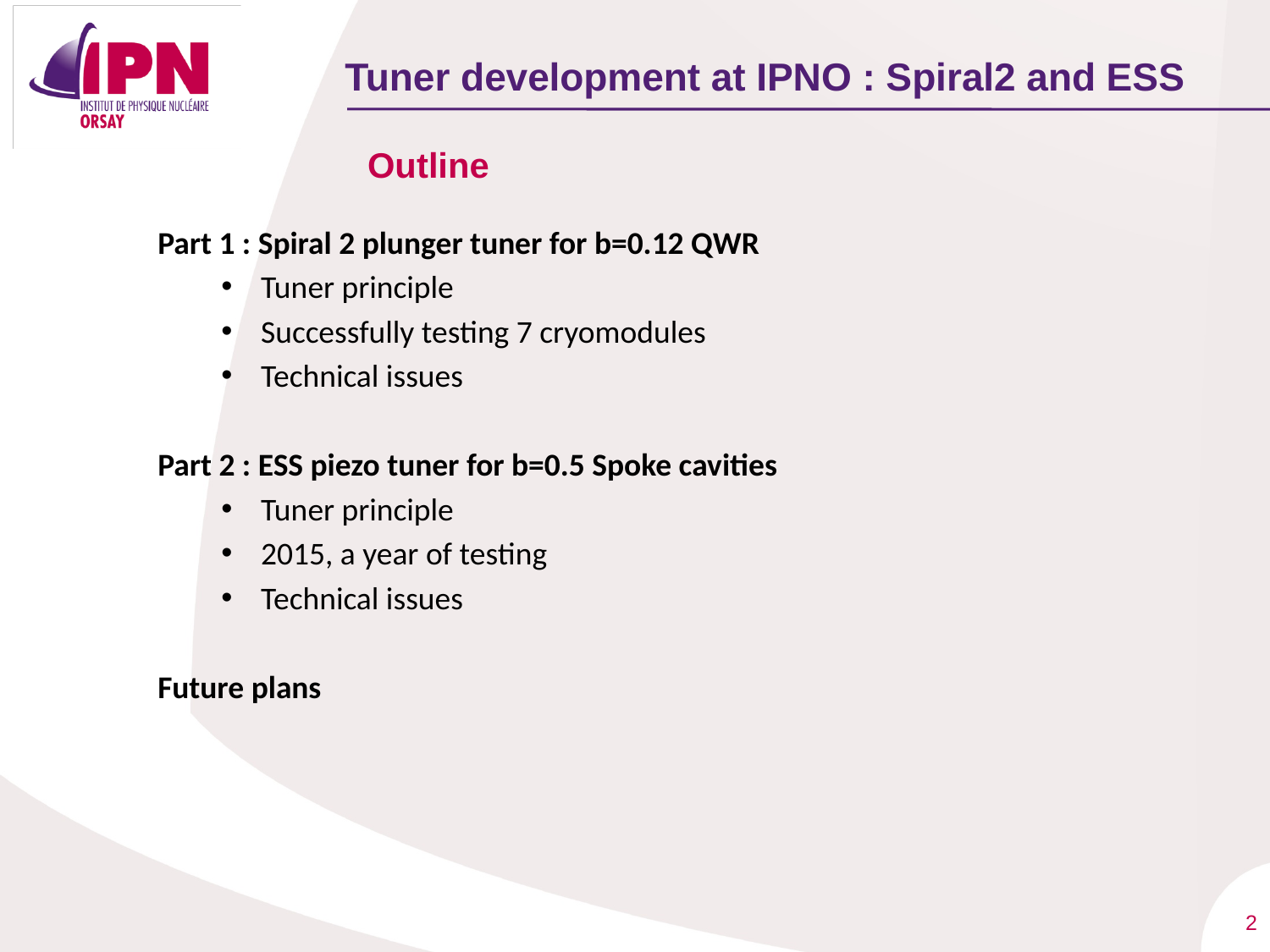

Tuner development at IPNO : Spiral2 and ESS
Outline
Part 1 : Spiral 2 plunger tuner for b=0.12 QWR
Tuner principle
Successfully testing 7 cryomodules
Technical issues

Part 2 : ESS piezo tuner for b=0.5 Spoke cavities
Tuner principle
2015, a year of testing
Technical issues

Future plans